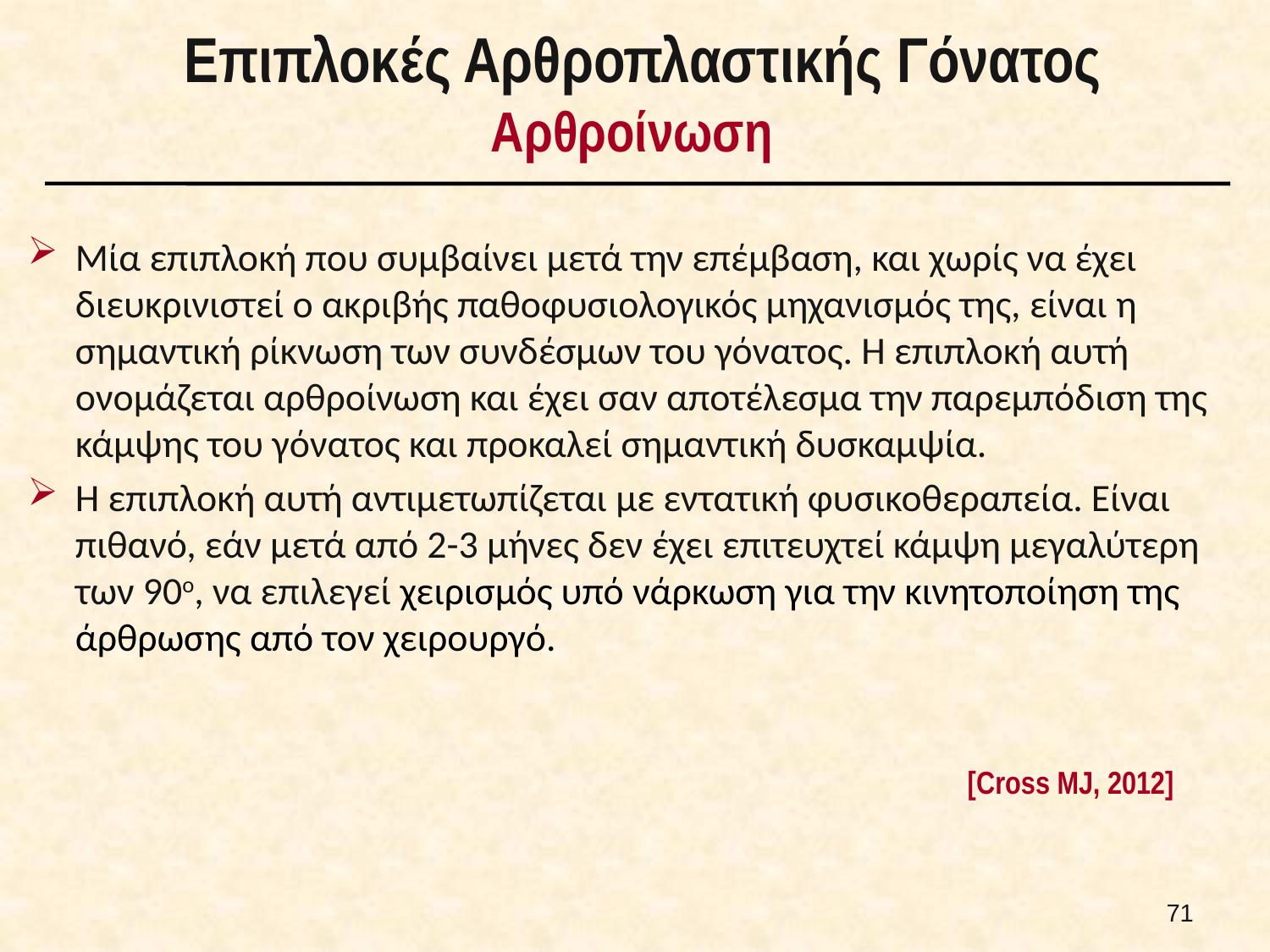

# Επιπλοκές Αρθροπλαστικής Γόνατος Αρθροίνωση
Μία επιπλοκή που συμβαίνει μετά την επέμβαση, και χωρίς να έχει διευκρινιστεί ο ακριβής παθοφυσιολογικός μηχανισμός της, είναι η σημαντική ρίκνωση των συνδέσμων του γόνατος. Η επιπλοκή αυτή ονομάζεται αρθροίνωση και έχει σαν αποτέλεσμα την παρεμπόδιση της κάμψης του γόνατος και προκαλεί σημαντική δυσκαμψία.
Η επιπλοκή αυτή αντιμετωπίζεται με εντατική φυσικοθεραπεία. Είναι πιθανό, εάν μετά από 2-3 μήνες δεν έχει επιτευχτεί κάμψη μεγαλύτερη των 90ο, να επιλεγεί χειρισμός υπό νάρκωση για την κινητοποίηση της άρθρωσης από τον χειρουργό.
[Cross MJ, 2012]
71